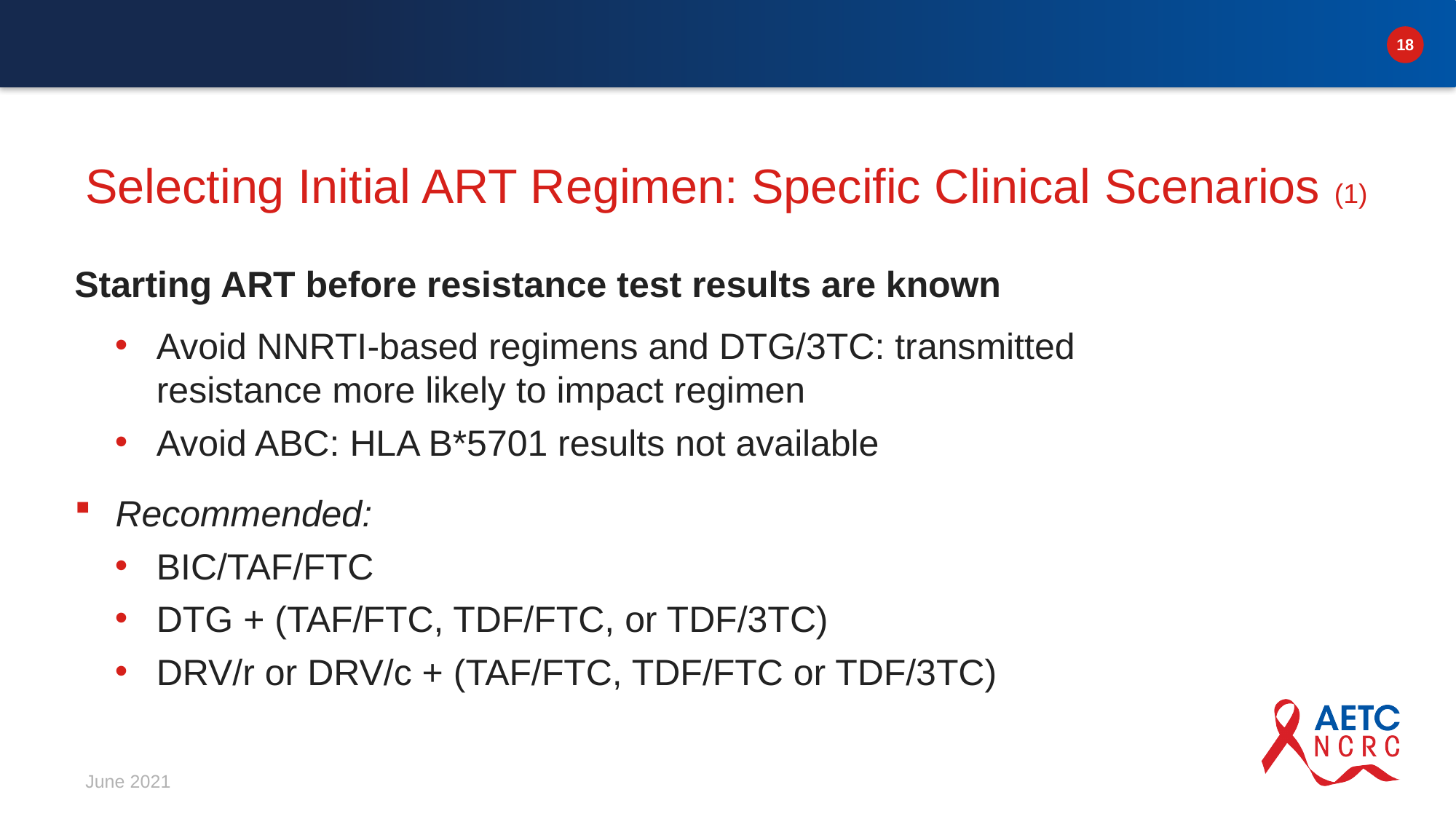

# Selecting Initial ART Regimen: Specific Clinical Scenarios (1)
Starting ART before resistance test results are known
Avoid NNRTI-based regimens and DTG/3TC: transmitted resistance more likely to impact regimen
Avoid ABC: HLA B*5701 results not available
Recommended:
BIC/TAF/FTC
DTG + (TAF/FTC, TDF/FTC, or TDF/3TC)
DRV/r or DRV/c + (TAF/FTC, TDF/FTC or TDF/3TC)

June 2021